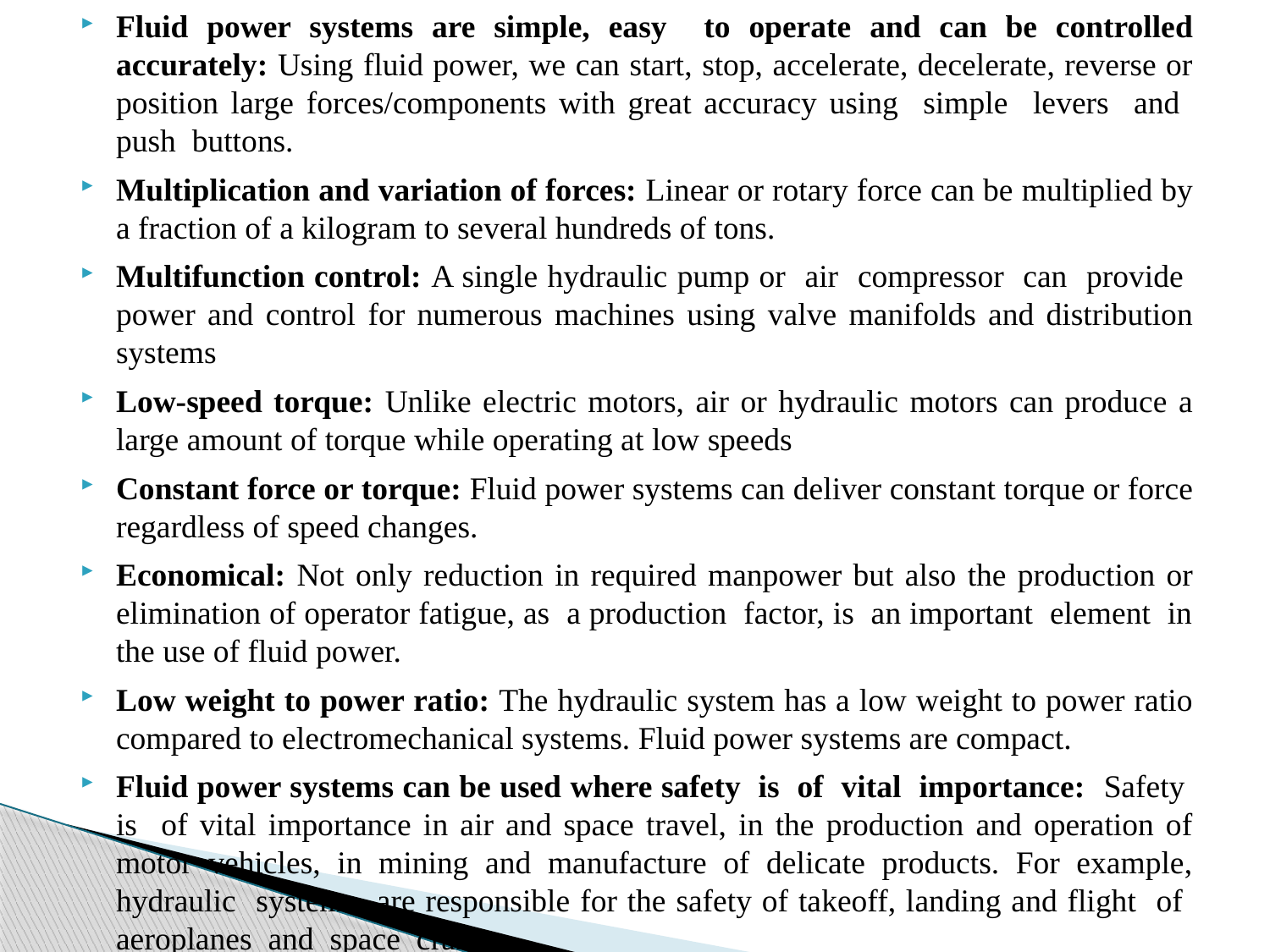

Fluid power systems are simple, easy  to operate and can be controlled accurately: Using fluid power, we can start, stop, accelerate, decelerate, reverse or position large forces/components with great accuracy using  simple  levers  and  push  buttons.
Multiplication and variation of forces: Linear or rotary force can be multiplied by a fraction of a kilogram to several hundreds of tons.
Multifunction control: A single hydraulic pump or  air  compressor  can  provide  power and control for numerous machines using valve manifolds and distribution systems
Low-speed torque: Unlike electric motors, air or hydraulic motors can produce a large amount of torque while operating at low speeds
Constant force or torque: Fluid power systems can deliver constant torque or force regardless of speed changes.
Economical: Not only reduction in required manpower but also the production or elimination of operator fatigue, as  a production  factor, is  an important  element  in the use of fluid power.
Low weight to power ratio: The hydraulic system has a low weight to power ratio compared to electromechanical systems. Fluid power systems are compact.
Fluid power systems can be used where safety  is  of  vital  importance:  Safety  is  of vital importance in air and space travel, in the production and operation of motor vehicles, in mining and manufacture of delicate products. For example, hydraulic  systems  are responsible for the safety of takeoff, landing and flight  of  aeroplanes  and  space  craft